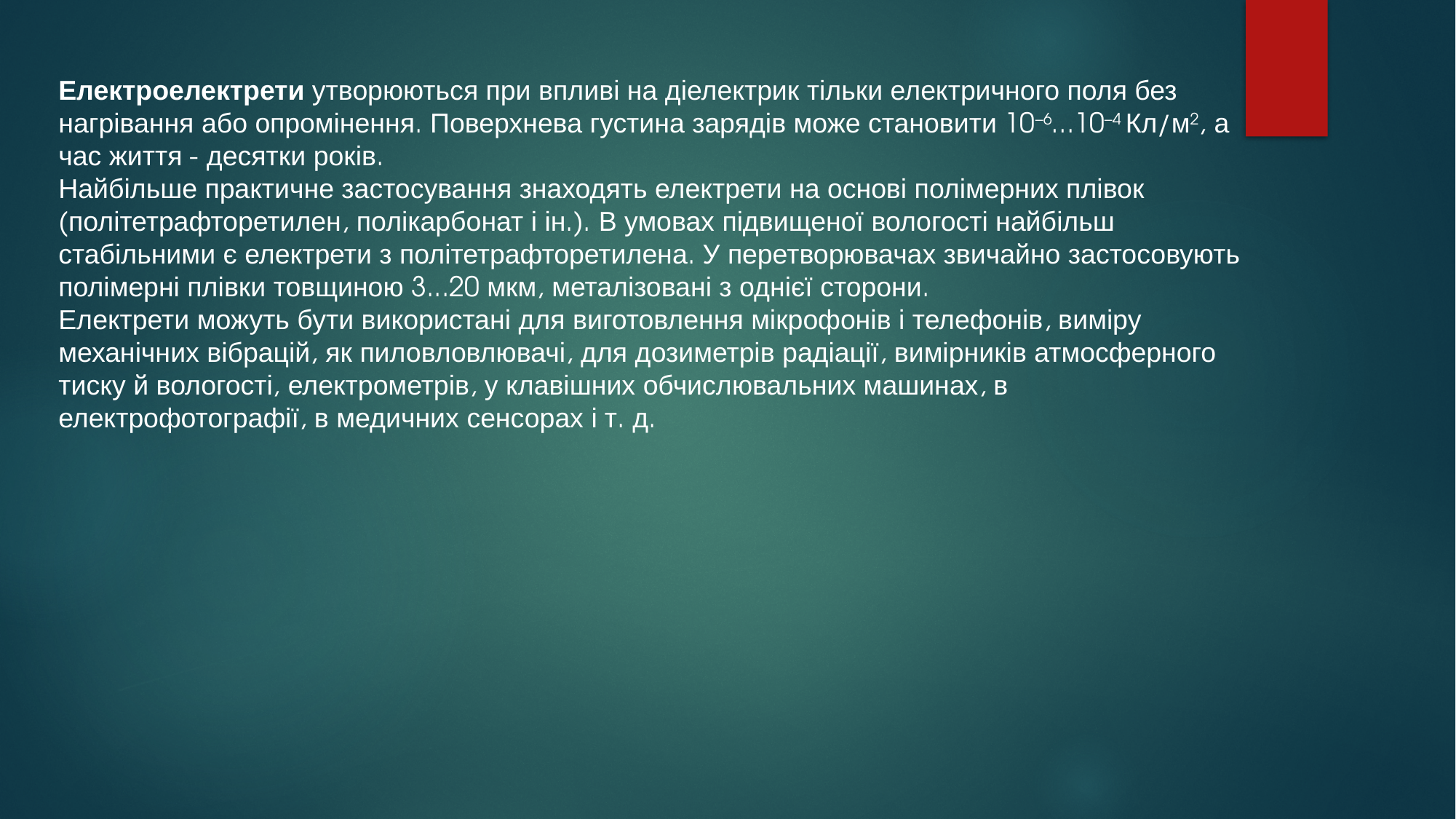

Електроелектрети утворюються при впливі на діелектрик тільки електричного поля без нагрівання або опромінення. Поверхнева густина зарядів може становити 10–6…10–4 Кл/м2, а час життя - десятки років.
Найбільше практичне застосування знаходять електрети на основі полімерних плівок (політетрафторетилен, полікарбонат і ін.). В умовах підвищеної вологості найбільш стабільними є електрети з політетрафторетилена. У перетворювачах звичайно застосовують полімерні плівки товщиною 3...20 мкм, металізовані з однієї сторони.
Електрети можуть бути використані для виготовлення мікрофонів і телефонів, виміру механічних вібрацій, як пиловловлювачі, для дозиметрів радіації, вимірників атмосферного тиску й вологості, електрометрів, у клавішних обчислювальних машинах, в електрофотографії, в медичних сенсорах і т. д.